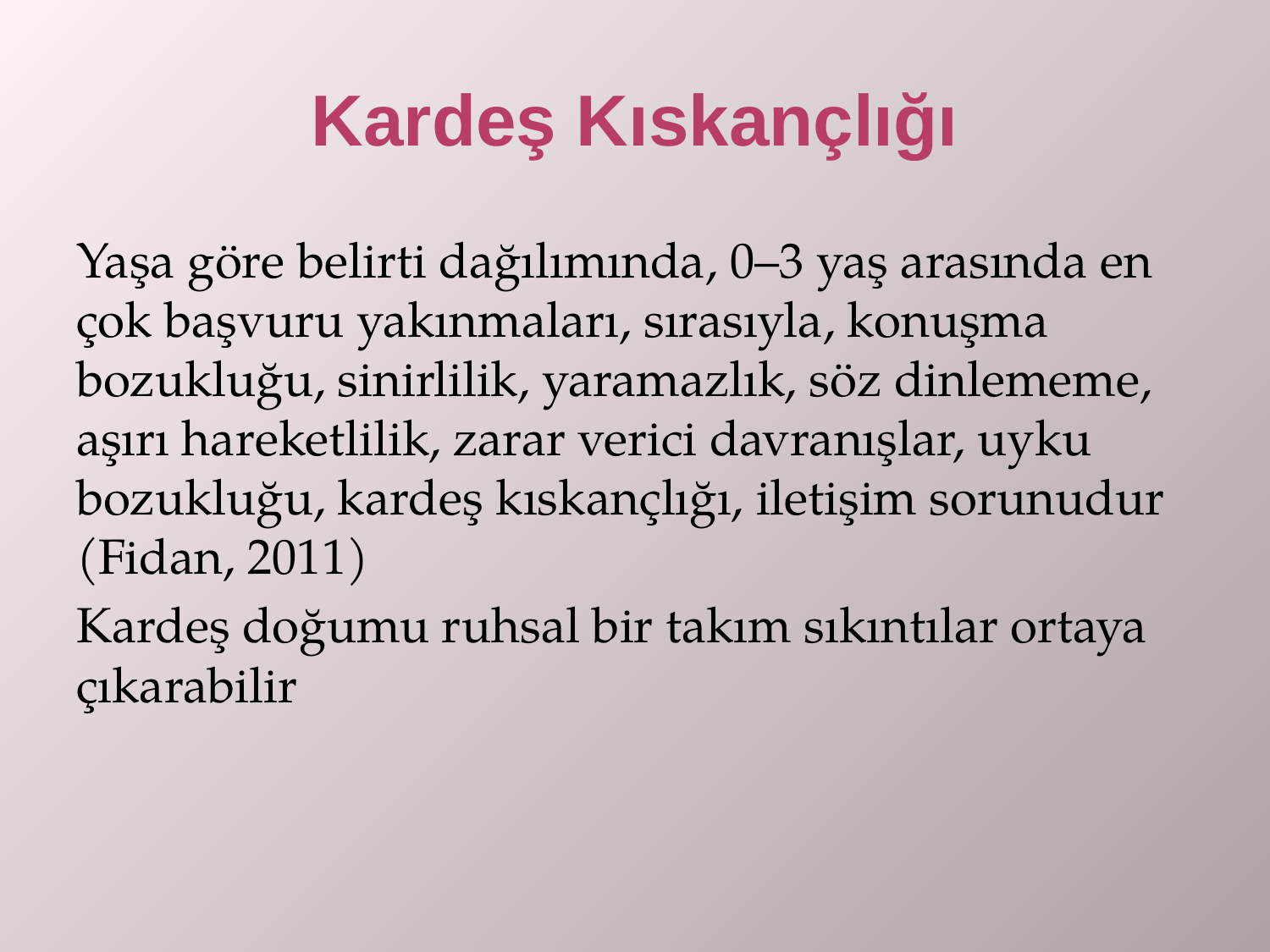

# Kardeş Kıskançlığı
Yaşa göre belirti dağılımında, 0–3 yaş arasında en çok başvuru yakınmaları, sırasıyla, konuşma bozukluğu, sinirlilik, yaramazlık, söz dinlememe, aşırı hareketlilik, zarar verici davranışlar, uyku bozukluğu, kardeş kıskançlığı, iletişim sorunudur (Fidan, 2011)
Kardeş doğumu ruhsal bir takım sıkıntılar ortaya çıkarabilir